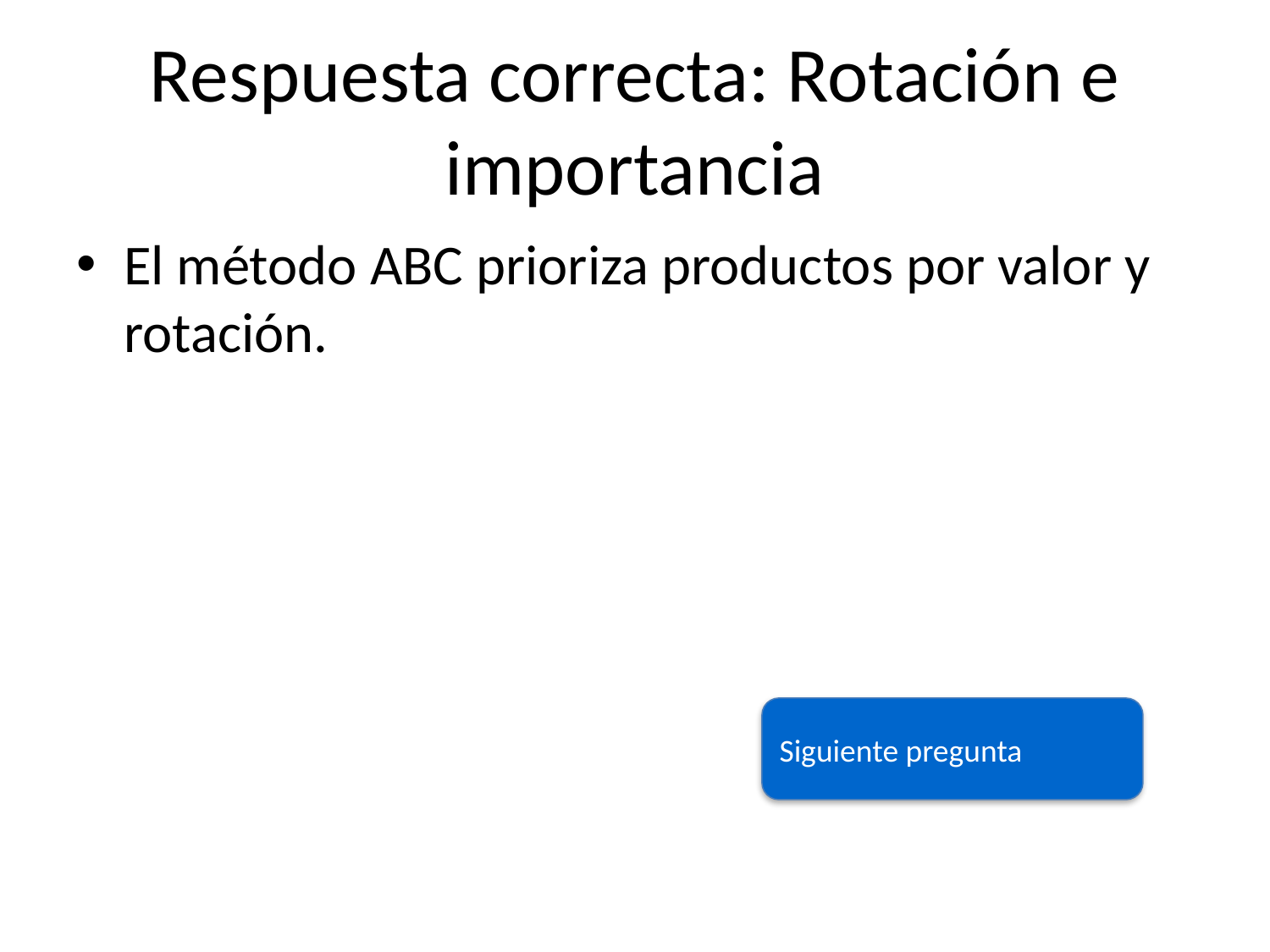

# Respuesta correcta: Rotación e importancia
El método ABC prioriza productos por valor y rotación.
Siguiente pregunta